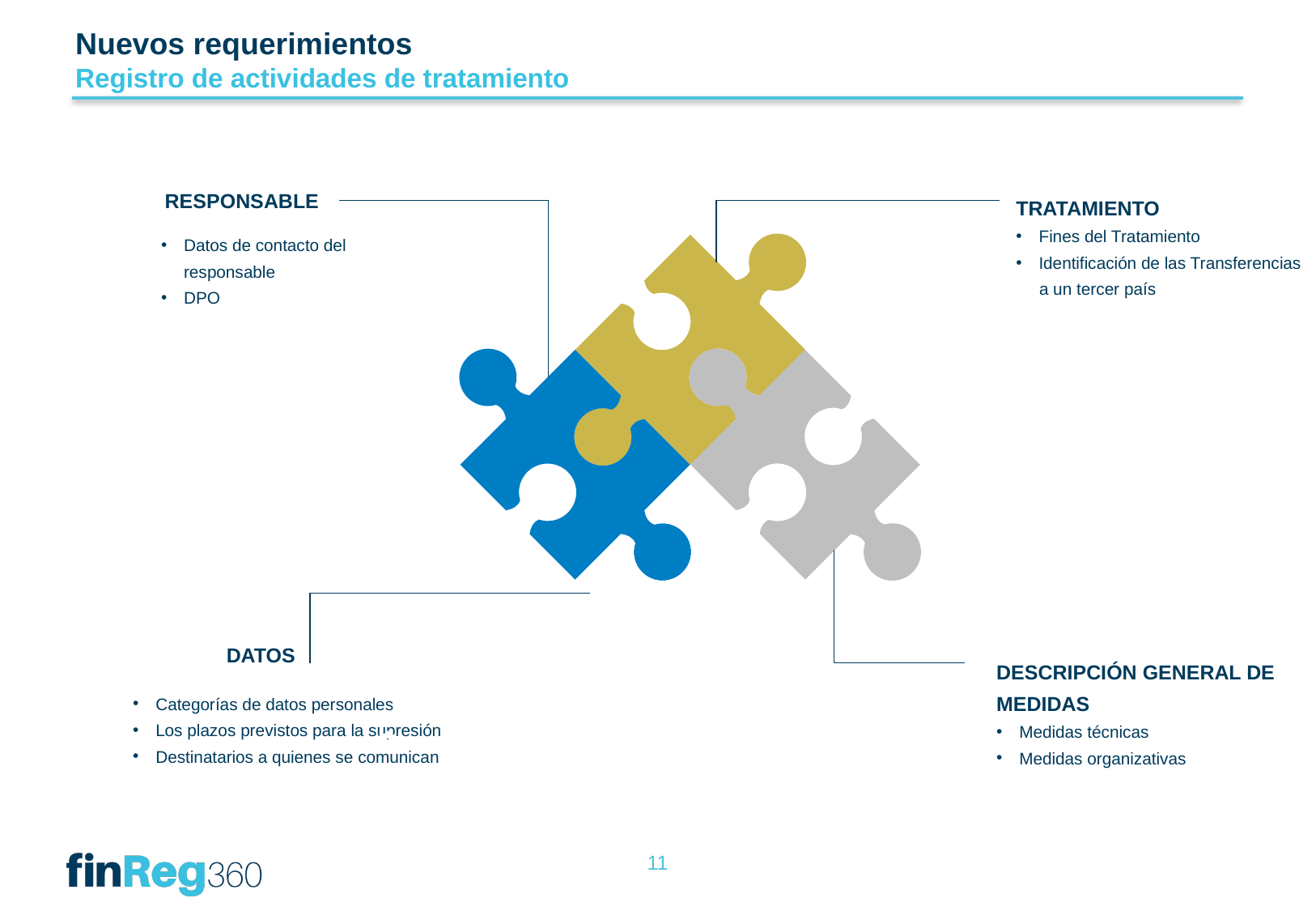

Nuevos requerimientos
Registro de actividades de tratamiento

RESPONSABLE
TRATAMIENTO
Fines del Tratamiento
Identificación de las Transferencias
     a un tercer país

Datos de contacto del responsable
DPO

DATOS
DESCRIPCIÓN GENERAL DE MEDIDAS
Medidas técnicas
Medidas organizativas
Categorías de datos personales
Los plazos previstos para la supresión
Destinatarios a quienes se comunican

11